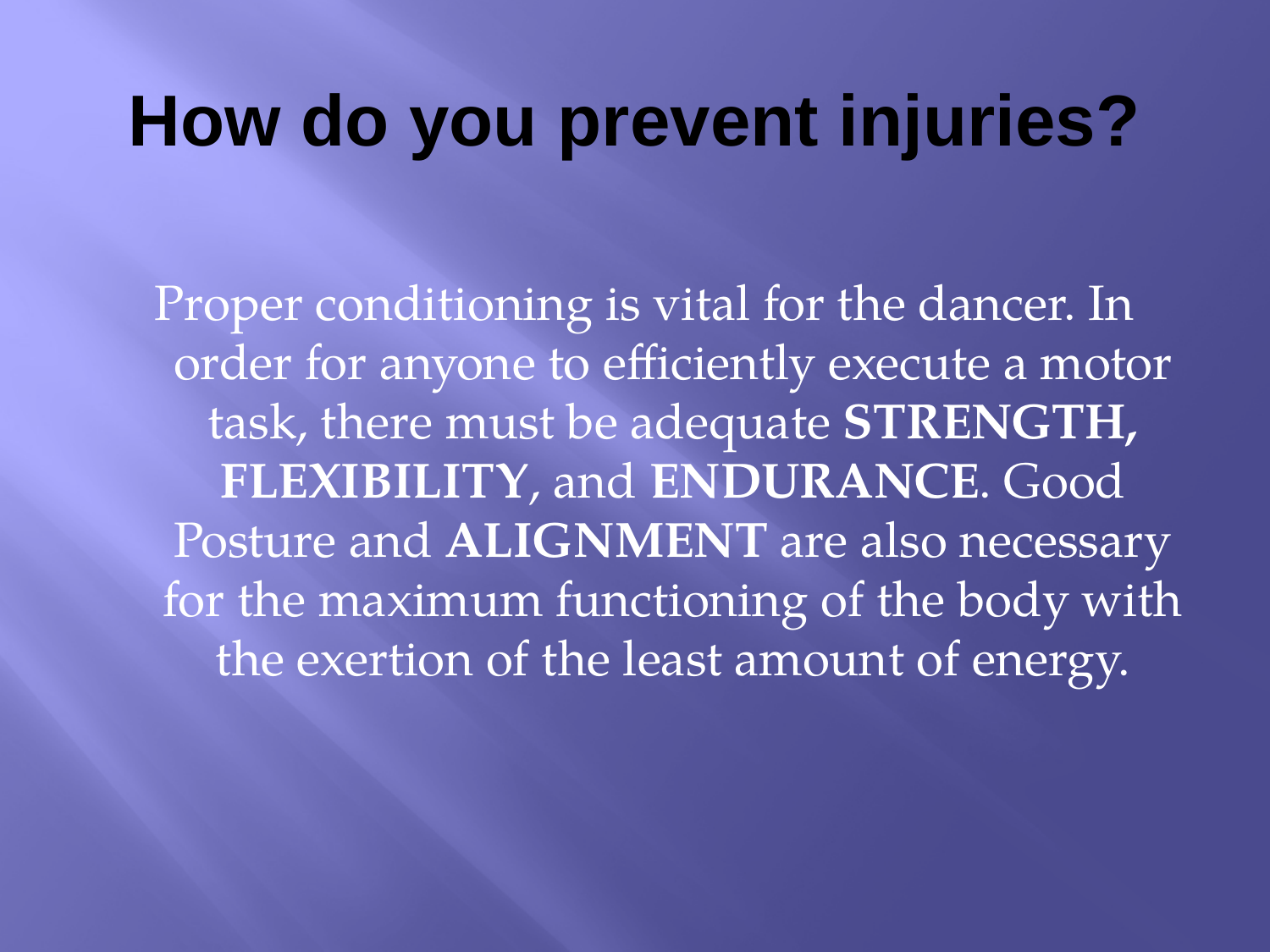

# How do you prevent injuries?
Proper conditioning is vital for the dancer. In order for anyone to efficiently execute a motor task, there must be adequate STRENGTH, FLEXIBILITY, and ENDURANCE. Good Posture and ALIGNMENT are also necessary for the maximum functioning of the body with the exertion of the least amount of energy.